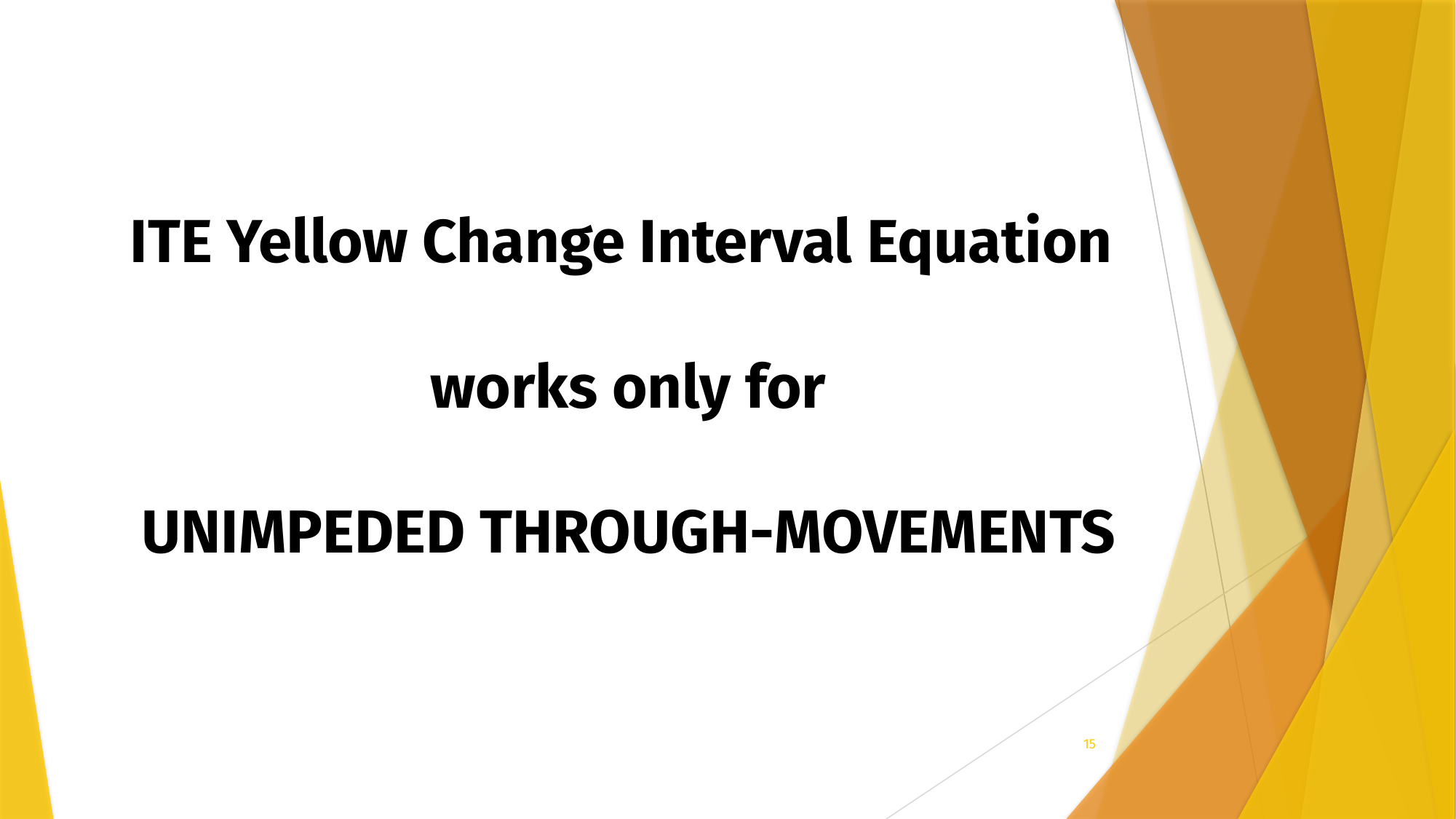

ITE Yellow Change Interval Equation

works only for

UNIMPEDED THROUGH-MOVEMENTS
15